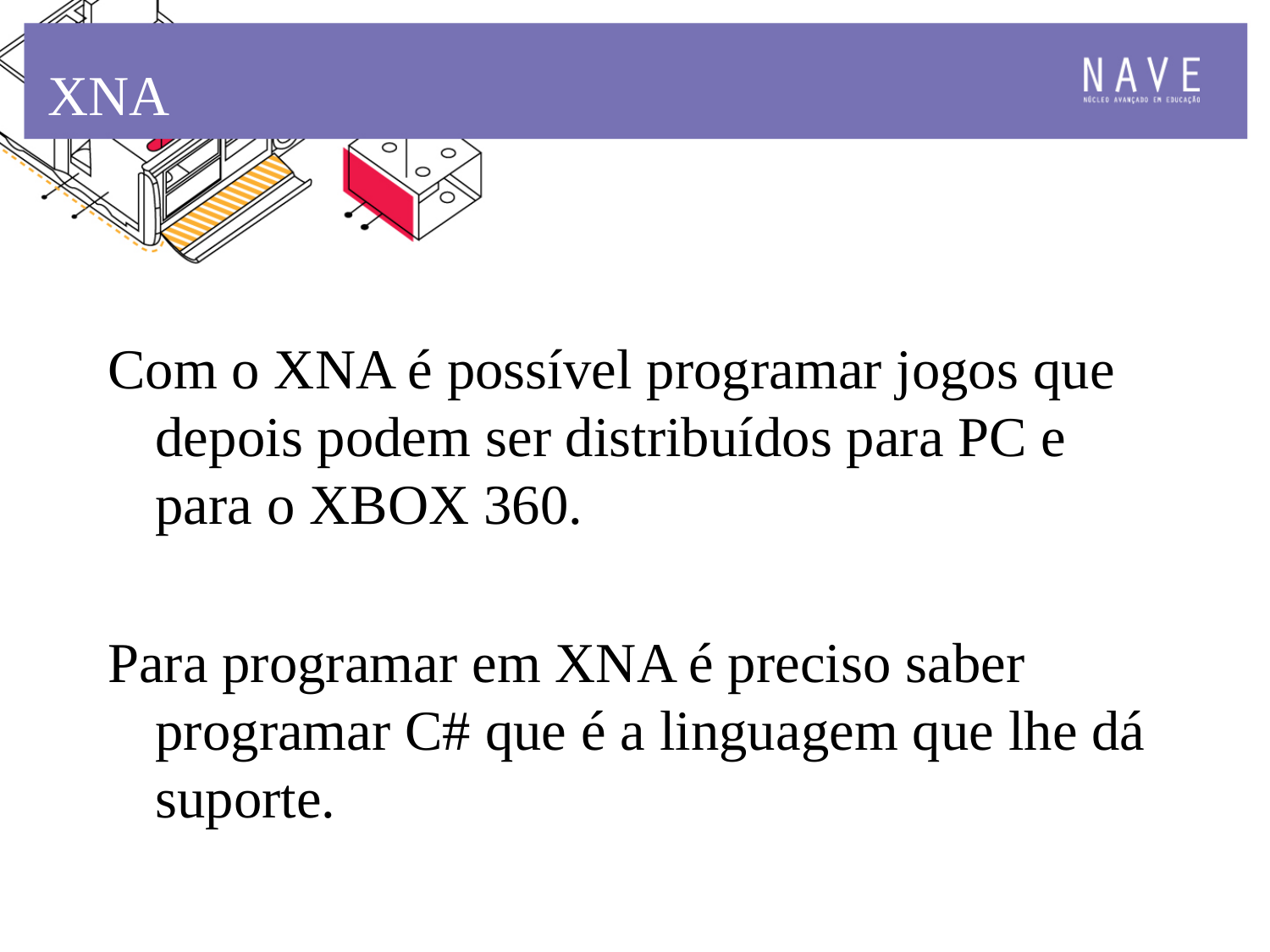

XNA
Com o XNA é possível programar jogos que depois podem ser distribuídos para PC e para o XBOX 360.

Para programar em XNA é preciso saber programar C# que é a linguagem que lhe dá suporte.